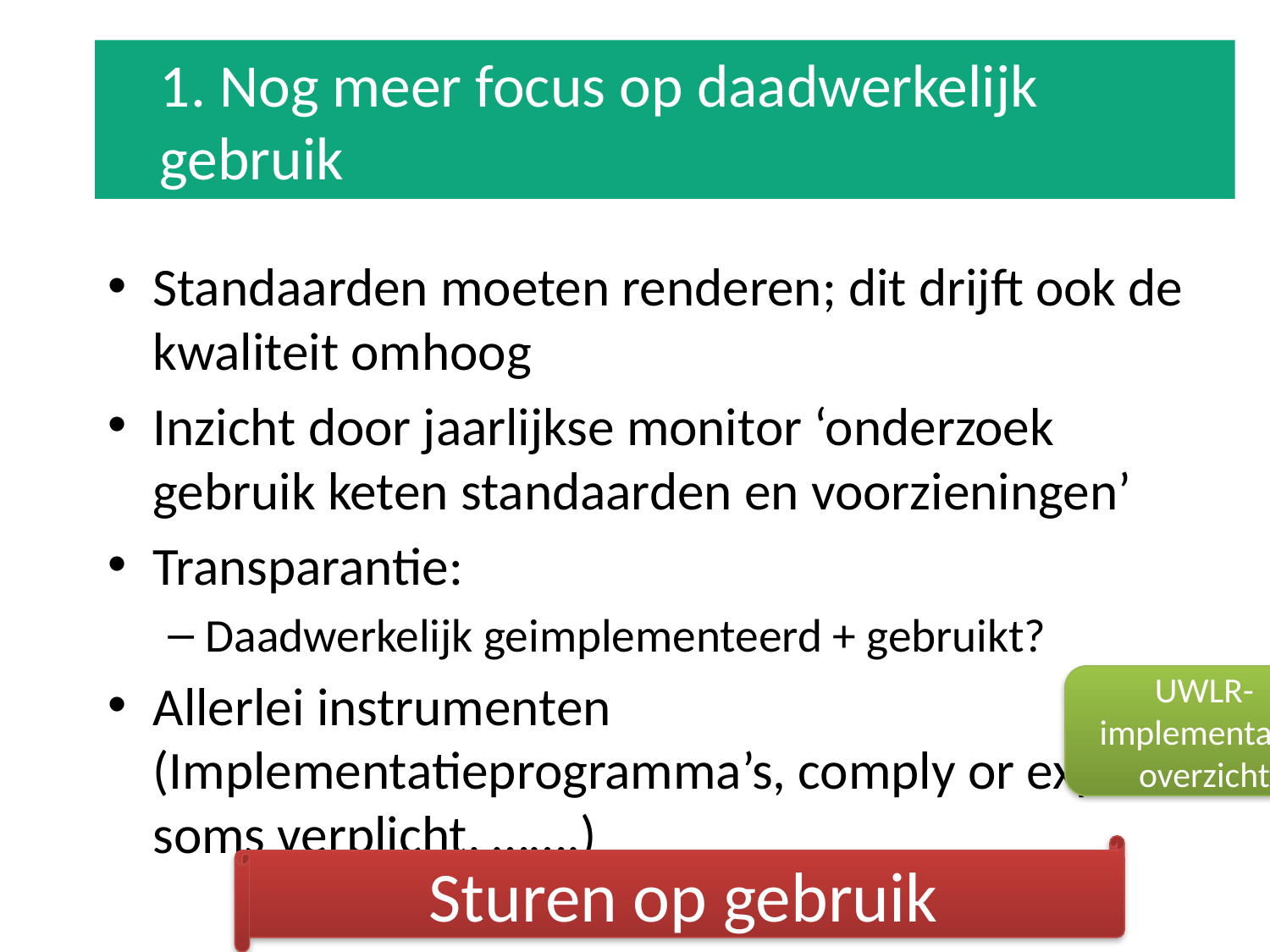

1. Nog meer focus op daadwerkelijk gebruik
Standaarden moeten renderen; dit drijft ook de kwaliteit omhoog
Inzicht door jaarlijkse monitor ‘onderzoek gebruik keten standaarden en voorzieningen’
Transparantie:
Daadwerkelijk geimplementeerd + gebruikt?
Allerlei instrumenten (Implementatieprogramma’s, comply or explain, soms verplicht, …….)

UWLR-implementatie overzicht
Sturen op gebruik